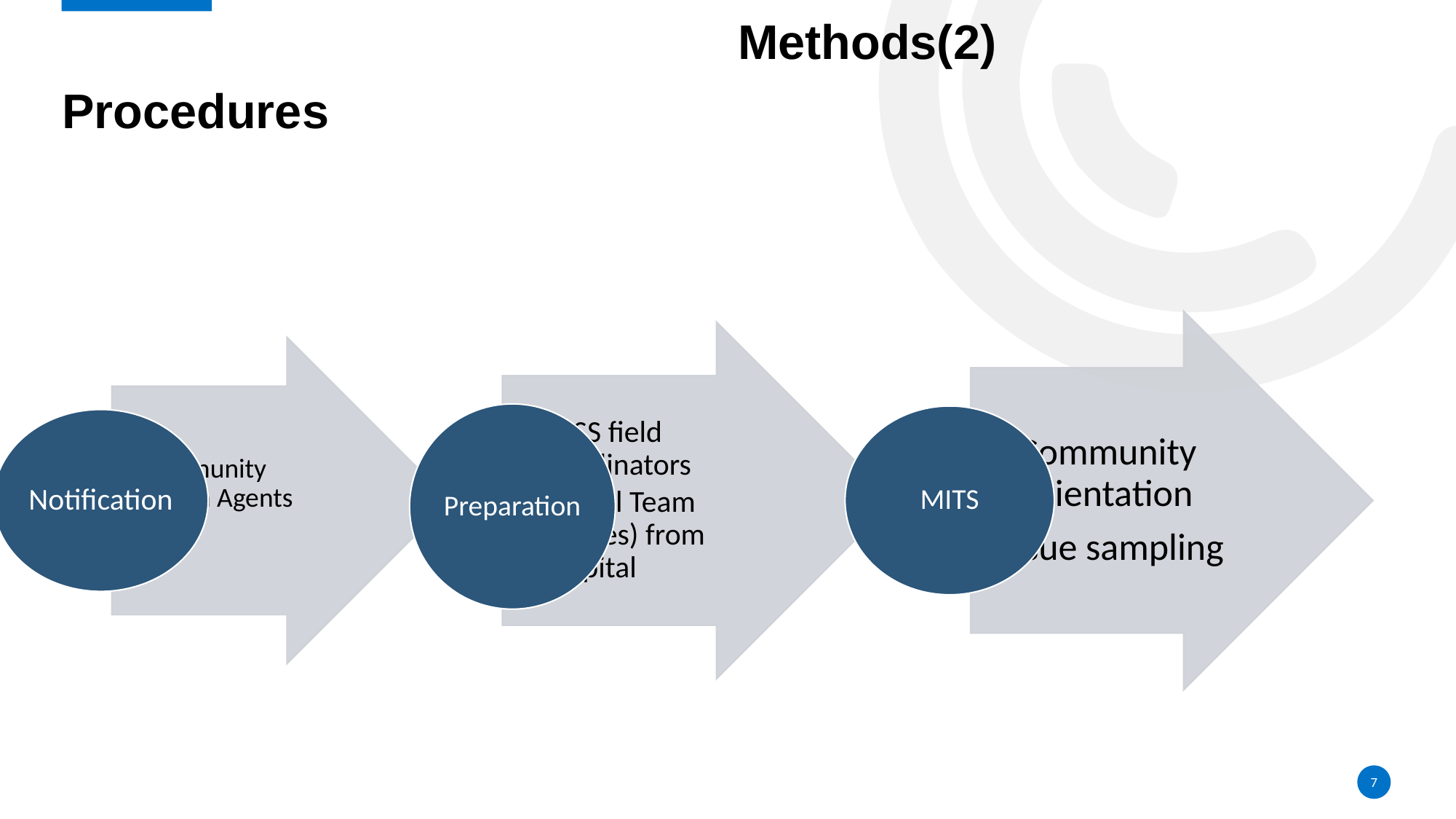

Methods(2)
# Procedures
Community Health Agents
RE
Notification
HDSS field coordinators
Clinical Team (Nurses) from Hospital
Preparation
Community orientation
Tissue sampling
MITS
7